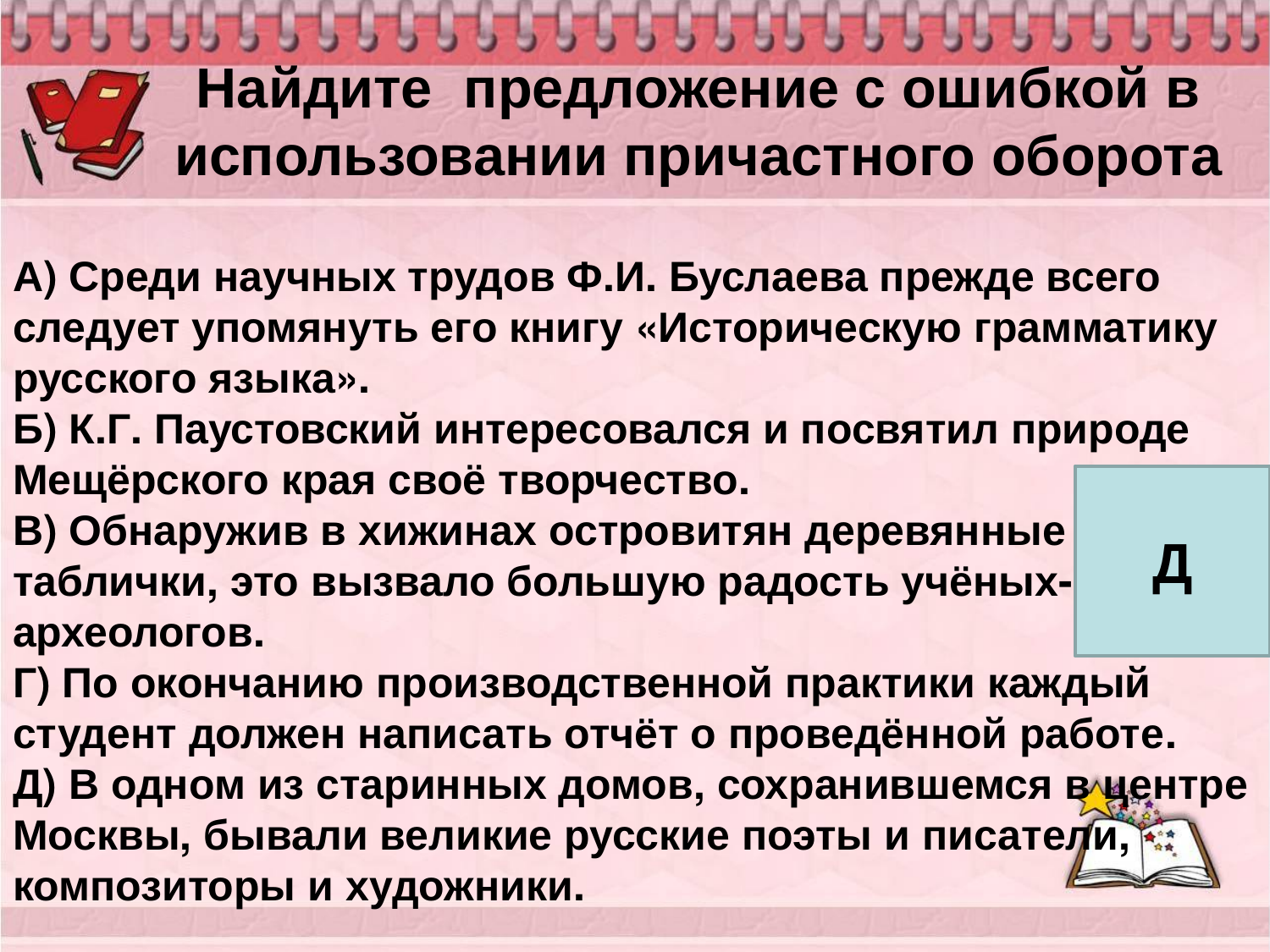

# Найдите  предложение с ошибкой в использовании причастного оборота
А) Среди научных трудов Ф.И. Буслаева прежде всего следует упомянуть его книгу «Историческую грамматику русского языка».
Б) К.Г. Паустовский интересовался и посвятил природе Мещёрского края своё творчество.
В) Обнаружив в хижинах островитян деревянные таблички, это вызвало большую радость учёных-археологов.
Г) По окончанию производственной практики каждый студент должен написать отчёт о проведённой работе.
Д) В одном из старинных домов, сохранившемся в центре Москвы, бывали великие русские поэты и писатели, композиторы и художники.
Д